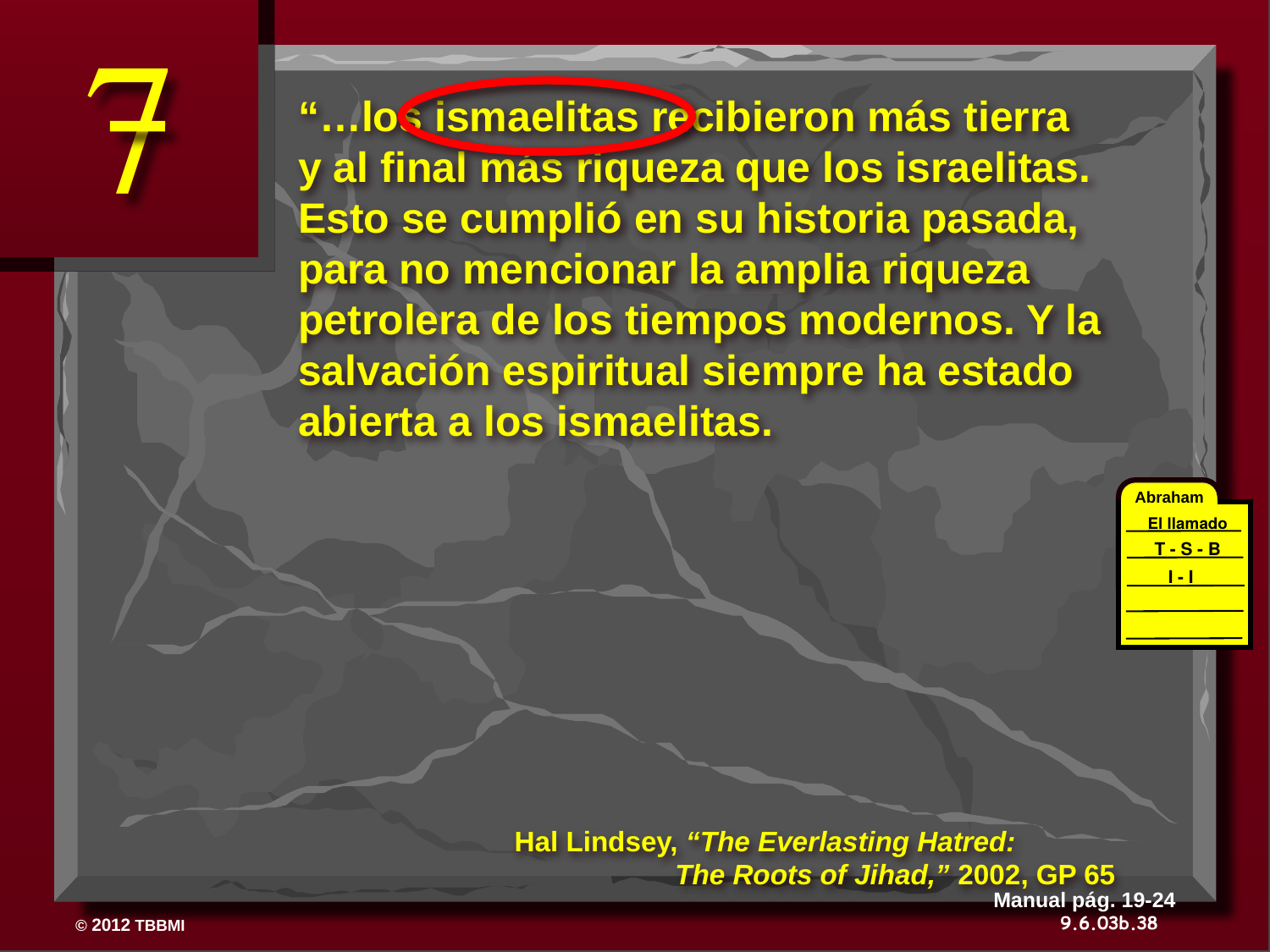

“…los ismaelitas recibieron más tierra y al final más riqueza que los israelitas. Esto se cumplió en su historia pasada, para no mencionar la amplia riqueza petrolera de los tiempos modernos. Y la salvación espiritual siempre ha estado abierta a los ismaelitas.

Abraham

El llamado

 T - S - B

I - I

Hal Lindsey, “The Everlasting Hatred: 		The Roots of Jihad,” 2002, GP 65
Manual pág. 19-24
38